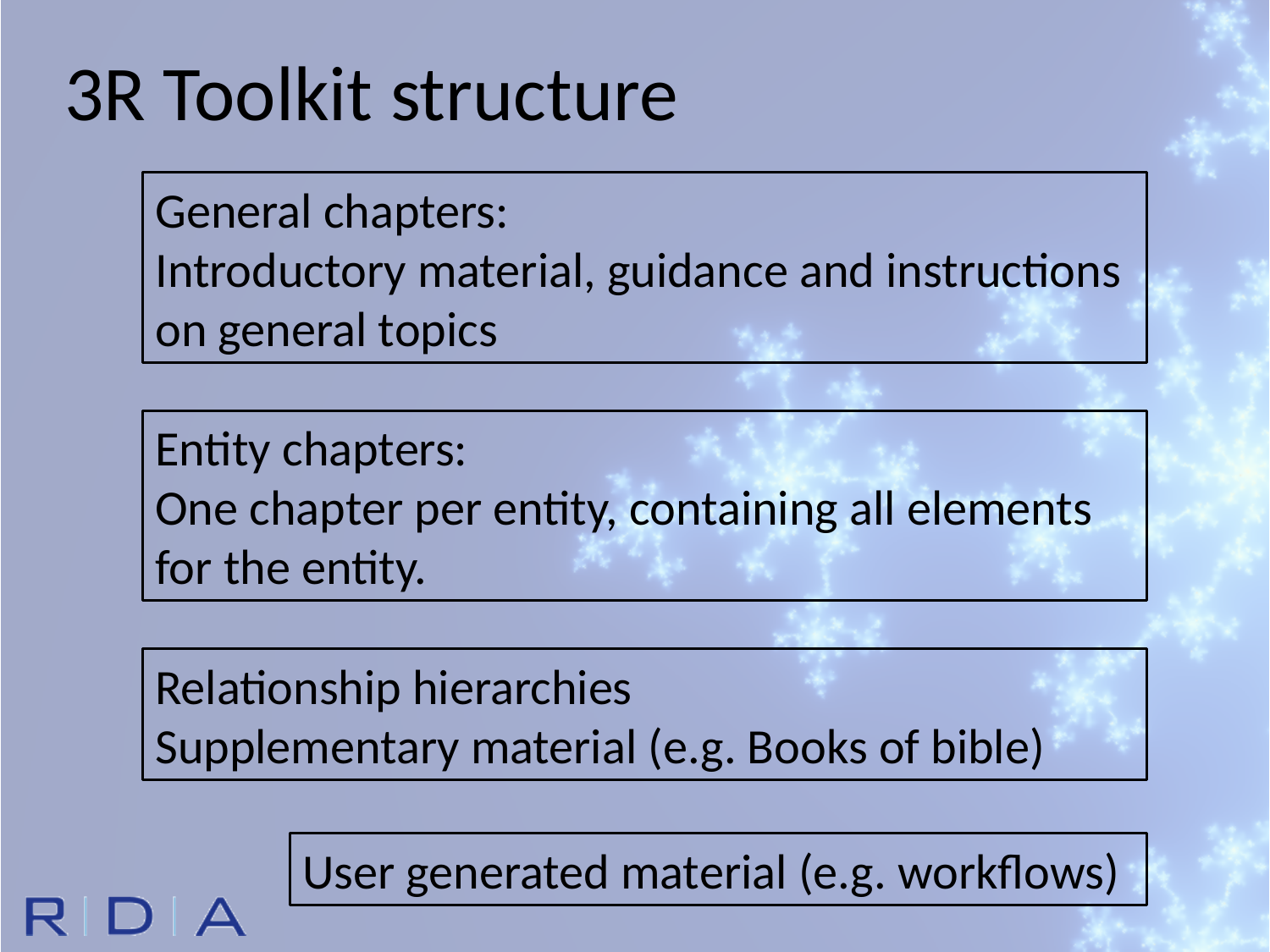

3R Toolkit structure
General chapters:
Introductory material, guidance and instructions on general topics
Entity chapters:
One chapter per entity, containing all elements for the entity.
Relationship hierarchies
Supplementary material (e.g. Books of bible)
User generated material (e.g. workflows)